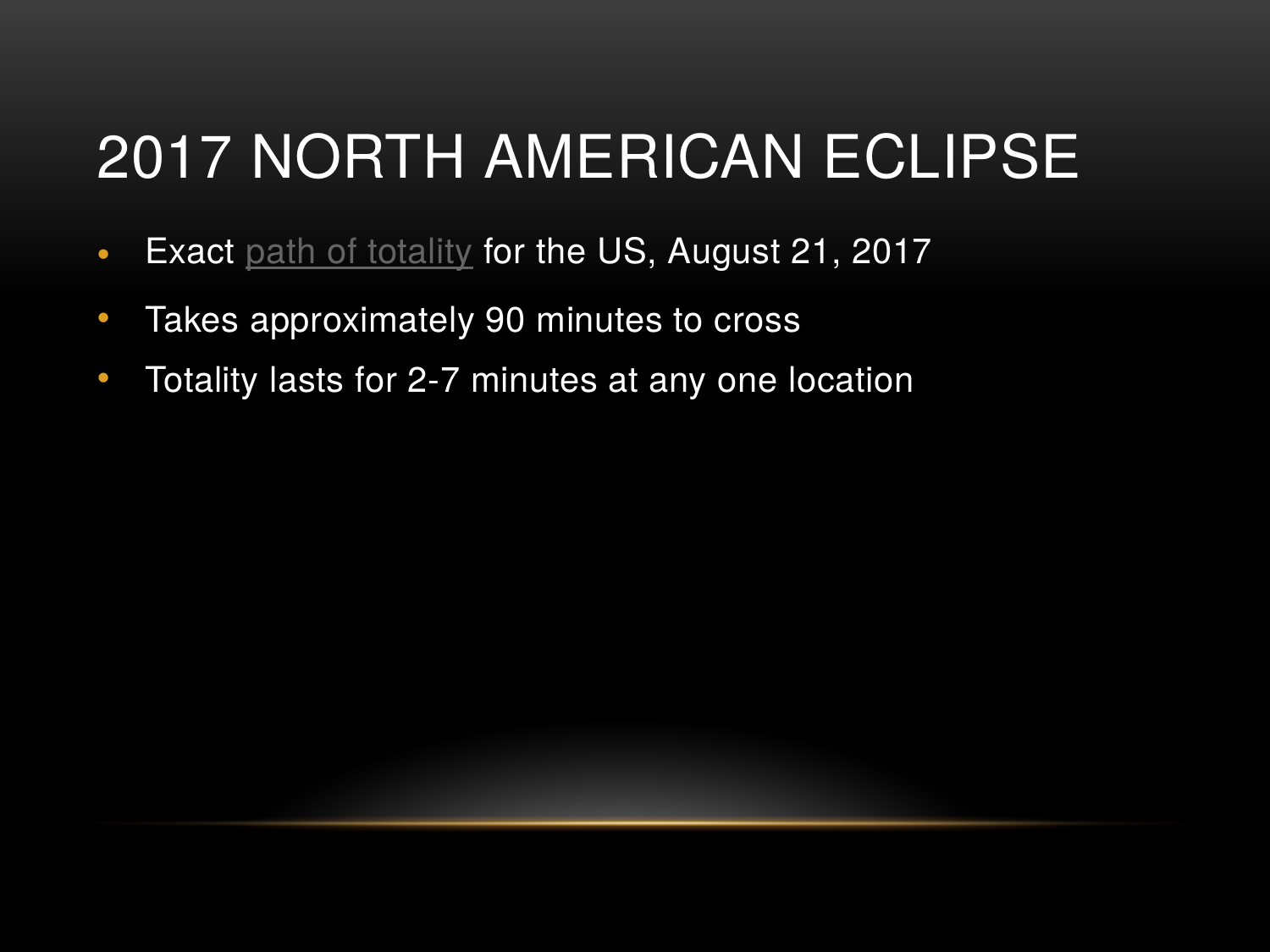

# 2017 North American Eclipse
Exact path of totality for the US, August 21, 2017
Takes approximately 90 minutes to cross
Totality lasts for 2-7 minutes at any one location